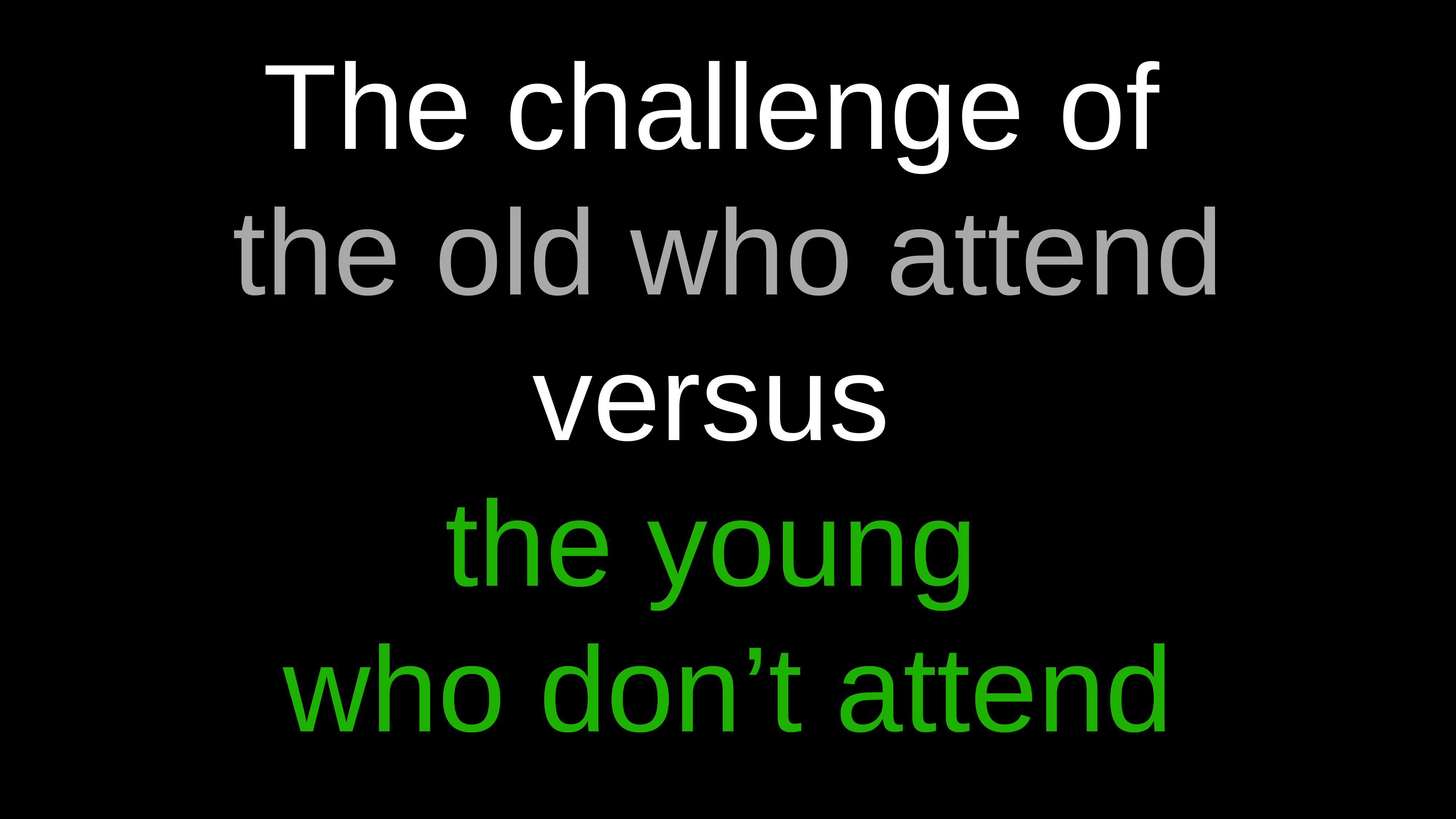

The challenge of
the old who attend
versus
the young
who don’t attend